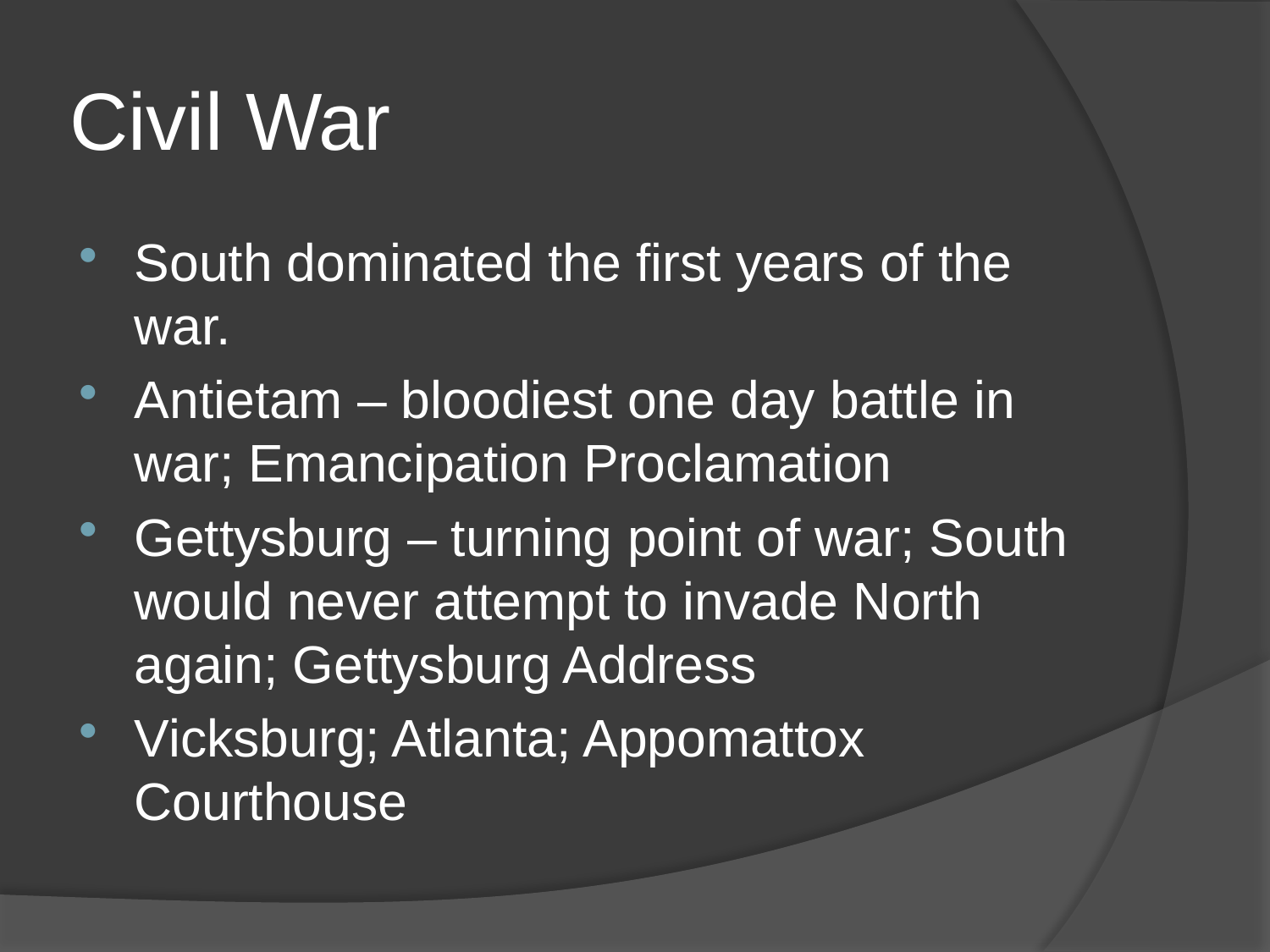

# Civil War
South dominated the first years of the war.
Antietam – bloodiest one day battle in war; Emancipation Proclamation
Gettysburg – turning point of war; South would never attempt to invade North again; Gettysburg Address
Vicksburg; Atlanta; Appomattox Courthouse